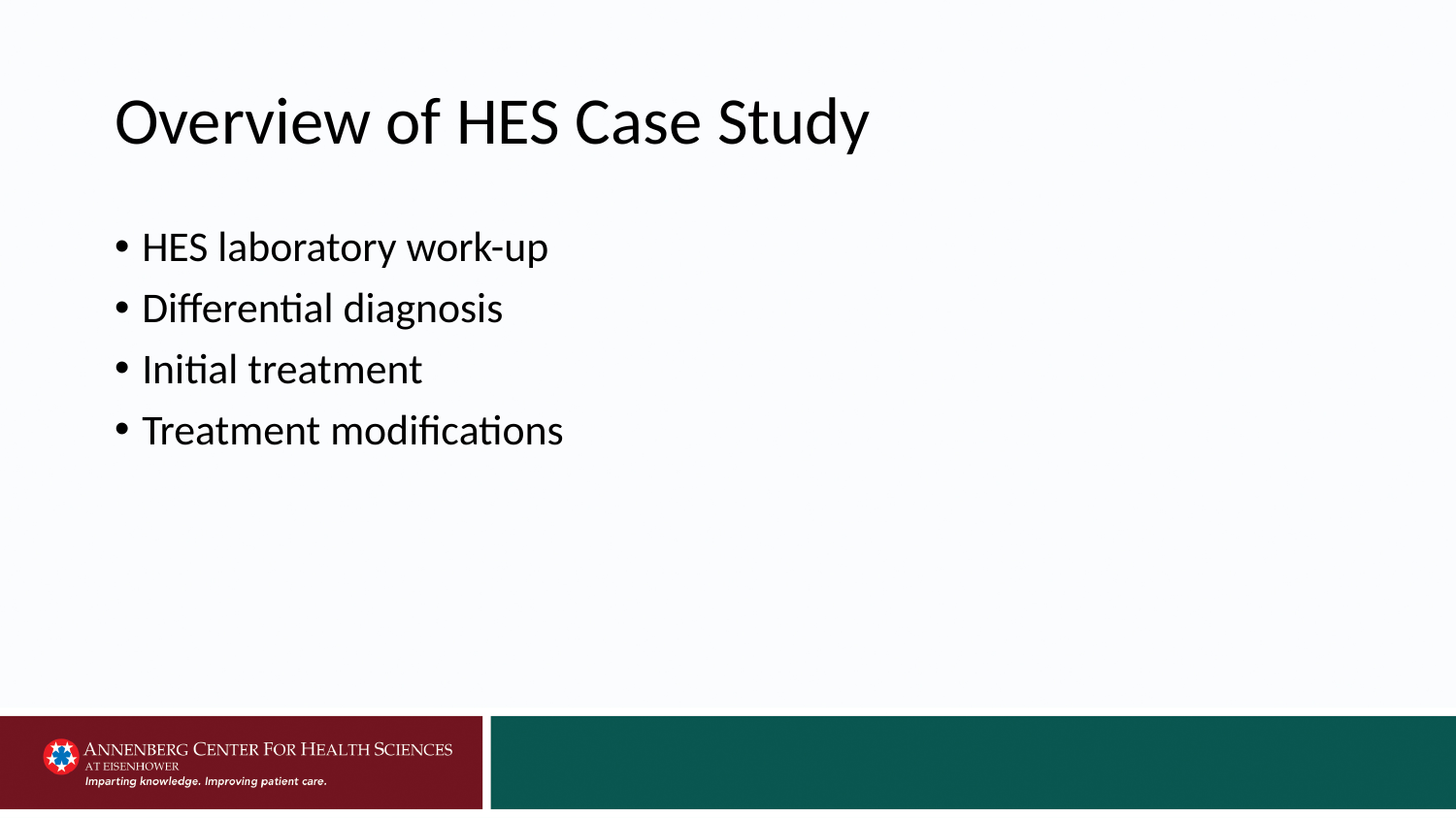

# Overview of HES Case Study
HES laboratory work-up
Differential diagnosis
Initial treatment
Treatment modifications